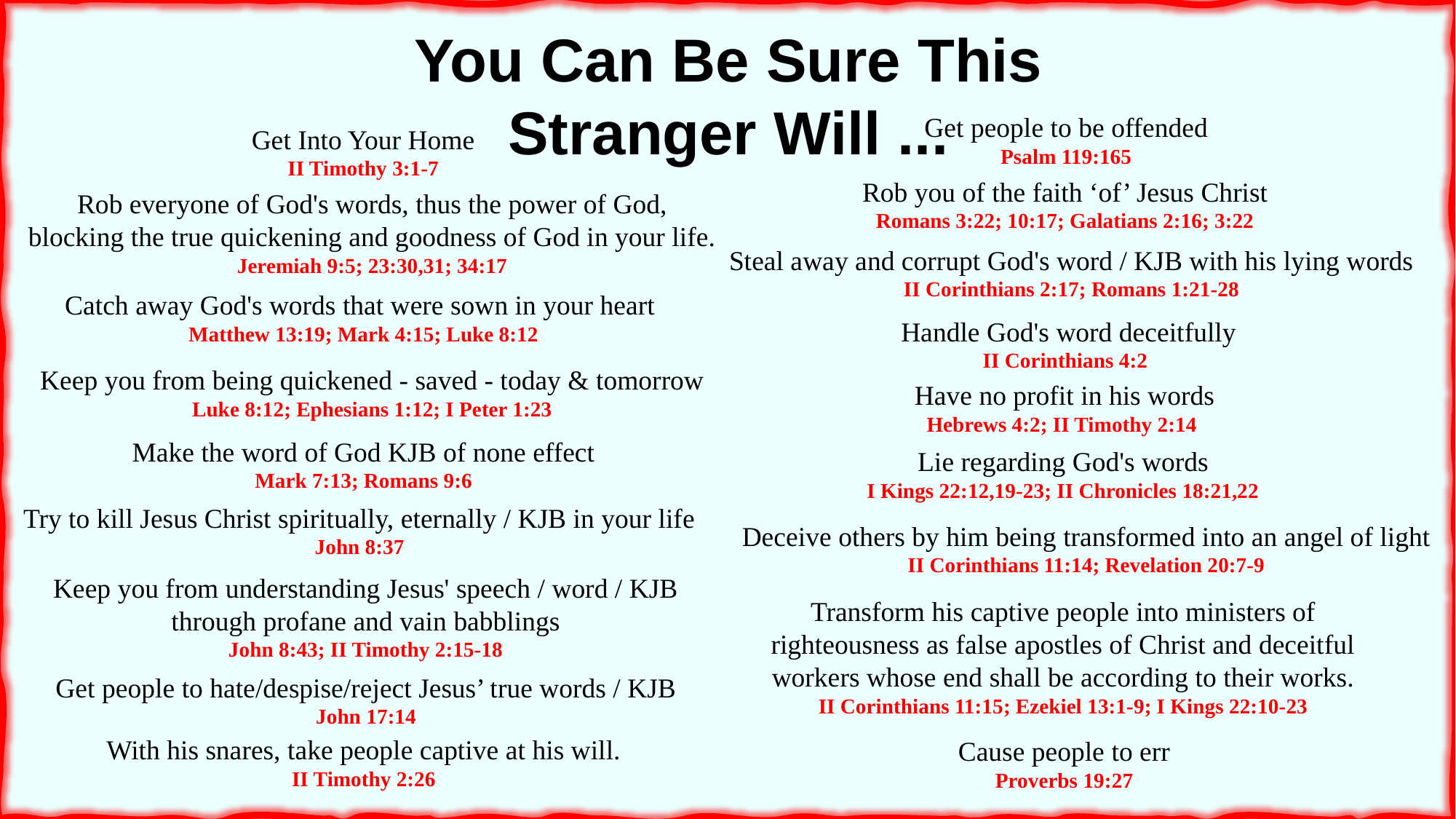

You Can Be Sure This Stranger Will ...
Get people to be offended
Psalm 119:165
Get Into Your Home
II Timothy 3:1-7
Rob you of the faith ‘of’ Jesus Christ
Romans 3:22; 10:17; Galatians 2:16; 3:22
Rob everyone of God's words, thus the power of God, blocking the true quickening and goodness of God in your life.
Jeremiah 9:5; 23:30,31; 34:17
Steal away and corrupt God's word / KJB with his lying words
II Corinthians 2:17; Romans 1:21-28
Catch away God's words that were sown in your heart  Matthew 13:19; Mark 4:15; Luke 8:12
 Handle God's word deceitfully
II Corinthians 4:2
Keep you from being quickened - saved - today & tomorrow
Luke 8:12; Ephesians 1:12; I Peter 1:23
Have no profit in his words
Hebrews 4:2; II Timothy 2:14
Make the word of God KJB of none effect
Mark 7:13; Romans 9:6
Lie regarding God's words
I Kings 22:12,19-23; II Chronicles 18:21,22
Try to kill Jesus Christ spiritually, eternally / KJB in your life
John 8:37
Deceive others by him being transformed into an angel of light
II Corinthians 11:14; Revelation 20:7-9
Keep you from understanding Jesus' speech / word / KJB through profane and vain babblings
John 8:43; II Timothy 2:15-18
Transform his captive people into ministers of righteousness as false apostles of Christ and deceitful workers whose end shall be according to their works.
II Corinthians 11:15; Ezekiel 13:1-9; I Kings 22:10-23
Get people to hate/despise/reject Jesus’ true words / KJB
John 17:14
With his snares, take people captive at his will.
II Timothy 2:26
Cause people to err
Proverbs 19:27